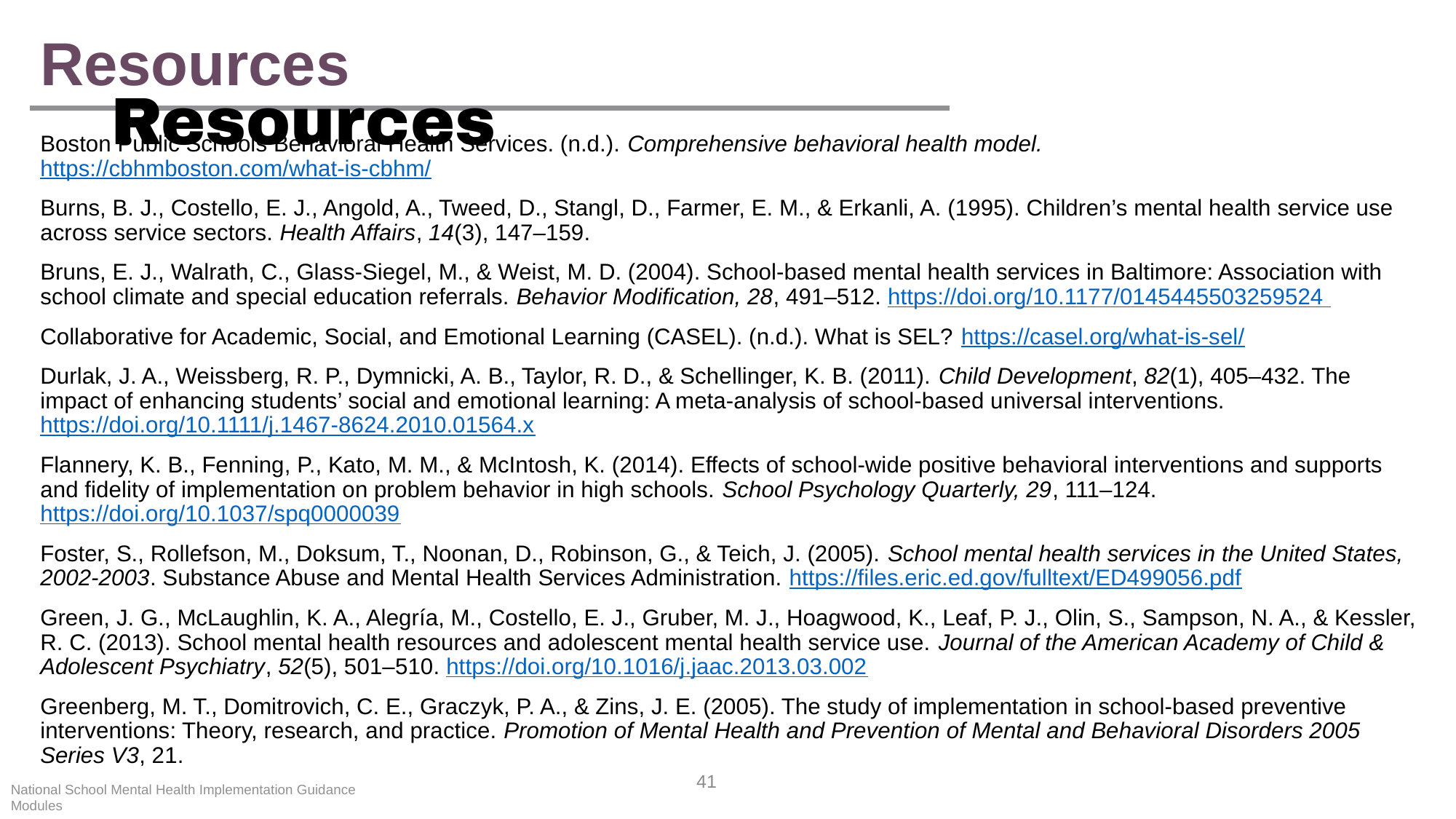

Resources
Resources
Boston Public Schools Behavioral Health Services. (n.d.). Comprehensive behavioral health model. https://cbhmboston.com/what-is-cbhm/
Burns, B. J., Costello, E. J., Angold, A., Tweed, D., Stangl, D., Farmer, E. M., & Erkanli, A. (1995). Children’s mental health service use across service sectors. Health Affairs, 14(3), 147–159.
Bruns, E. J., Walrath, C., Glass-Siegel, M., & Weist, M. D. (2004). School-based mental health services in Baltimore: Association with school climate and special education referrals. Behavior Modification, 28, 491–512. https://doi.org/10.1177/0145445503259524
Collaborative for Academic, Social, and Emotional Learning (CASEL). (n.d.). What is SEL? https://casel.org/what-is-sel/
Durlak, J. A., Weissberg, R. P., Dymnicki, A. B., Taylor, R. D., & Schellinger, K. B. (2011). Child Development, 82(1), 405–432. The impact of enhancing students’ social and emotional learning: A meta‐analysis of school‐based universal interventions. https://doi.org/10.1111/j.1467-8624.2010.01564.x
Flannery, K. B., Fenning, P., Kato, M. M., & McIntosh, K. (2014). Effects of school-wide positive behavioral interventions and supports and fidelity of implementation on problem behavior in high schools. School Psychology Quarterly, 29, 111–124. https://doi.org/10.1037/spq0000039
Foster, S., Rollefson, M., Doksum, T., Noonan, D., Robinson, G., & Teich, J. (2005). School mental health services in the United States, 2002-2003. Substance Abuse and Mental Health Services Administration. https://files.eric.ed.gov/fulltext/ED499056.pdf
Green, J. G., McLaughlin, K. A., Alegría, M., Costello, E. J., Gruber, M. J., Hoagwood, K., Leaf, P. J., Olin, S., Sampson, N. A., & Kessler, R. C. (2013). School mental health resources and adolescent mental health service use. Journal of the American Academy of Child & Adolescent Psychiatry, 52(5), 501–510. https://doi.org/10.1016/j.jaac.2013.03.002
Greenberg, M. T., Domitrovich, C. E., Graczyk, P. A., & Zins, J. E. (2005). The study of implementation in school-based preventive interventions: Theory, research, and practice. Promotion of Mental Health and Prevention of Mental and Behavioral Disorders 2005 Series V3, 21.

41
National School Mental Health Implementation Guidance Modules